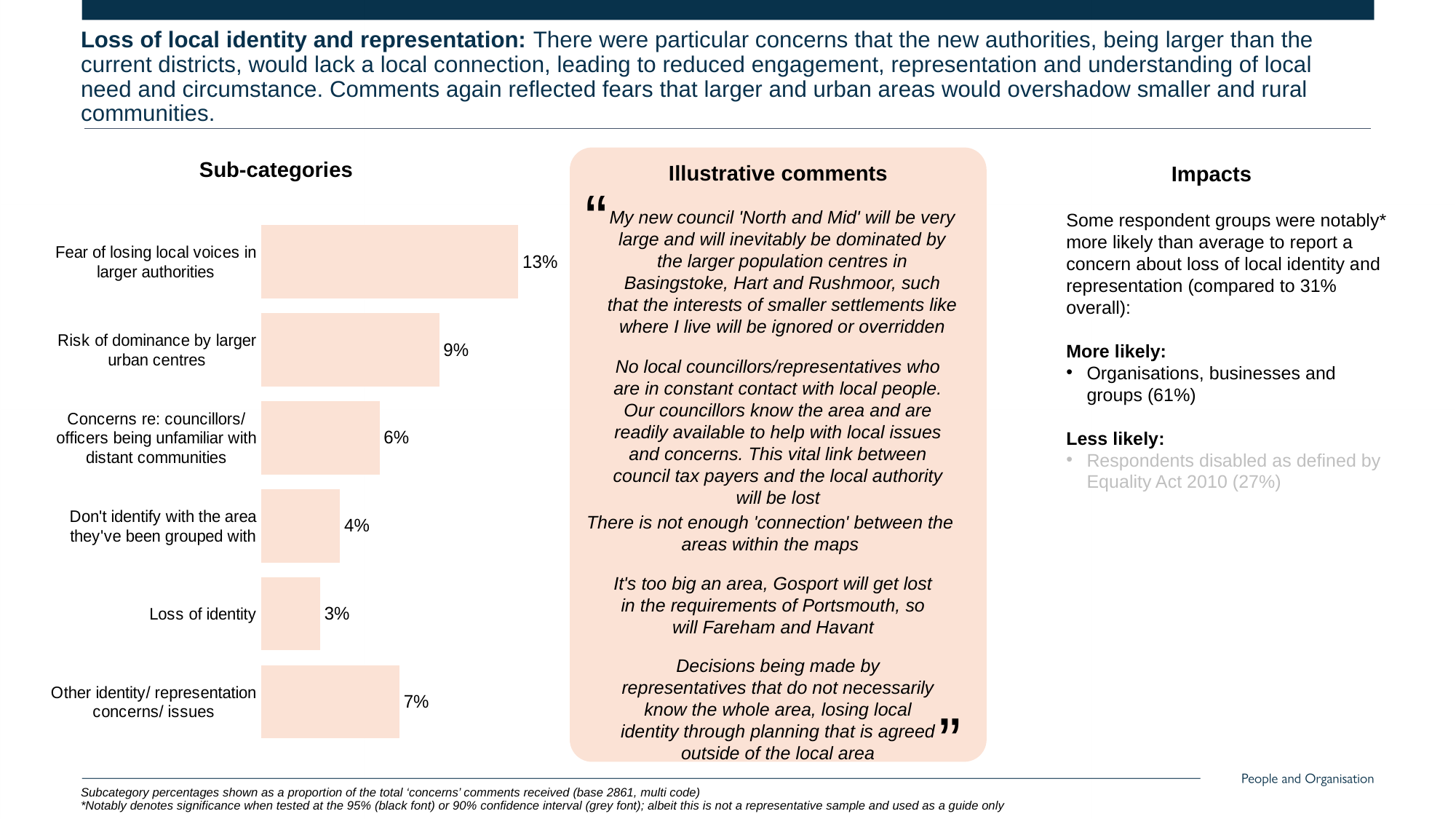

Loss of local identity and representation: There were particular concerns that the new authorities, being larger than the current districts, would lack a local connection, leading to reduced engagement, representation and understanding of local need and circumstance. Comments again reflected fears that larger and urban areas would overshadow smaller and rural communities.

### Chart

| Category | Series 1 |
|---|---|
| Fear of losing local voices in larger authorities | 0.13 |
| Risk of dominance by larger urban centres | 0.09 |
| Concerns re: councillors/ officers being unfamiliar with distant communities | 0.06 |
| Don't identify with the area they've been grouped with | 0.04 |
| Loss of identity | 0.03 |
| Other identity/ representation concerns/ issues | 0.07 |
Illustrative comments
“
”
My new council 'North and Mid' will be very large and will inevitably be dominated by the larger population centres in Basingstoke, Hart and Rushmoor, such that the interests of smaller settlements like where I live will be ignored or overridden
No local councillors/representatives who are in constant contact with local people. Our councillors know the area and are readily available to help with local issues and concerns. This vital link between council tax payers and the local authority will be lost
There is not enough 'connection' between the areas within the maps
It's too big an area, Gosport will get lost in the requirements of Portsmouth, so will Fareham and Havant
Decisions being made by representatives that do not necessarily know the whole area, losing local identity through planning that is agreed outside of the local area
Sub-categories
Impacts
Some respondent groups were notably* more likely than average to report a concern about loss of local identity and representation (compared to 31% overall):

More likely:
Organisations, businesses and groups (61%)

Less likely:
Respondents disabled as defined by Equality Act 2010 (27%)

Subcategory percentages shown as a proportion of the total ‘concerns’ comments received (base 2861, multi code)
*Notably denotes significance when tested at the 95% (black font) or 90% confidence interval (grey font); albeit this is not a representative sample and used as a guide only